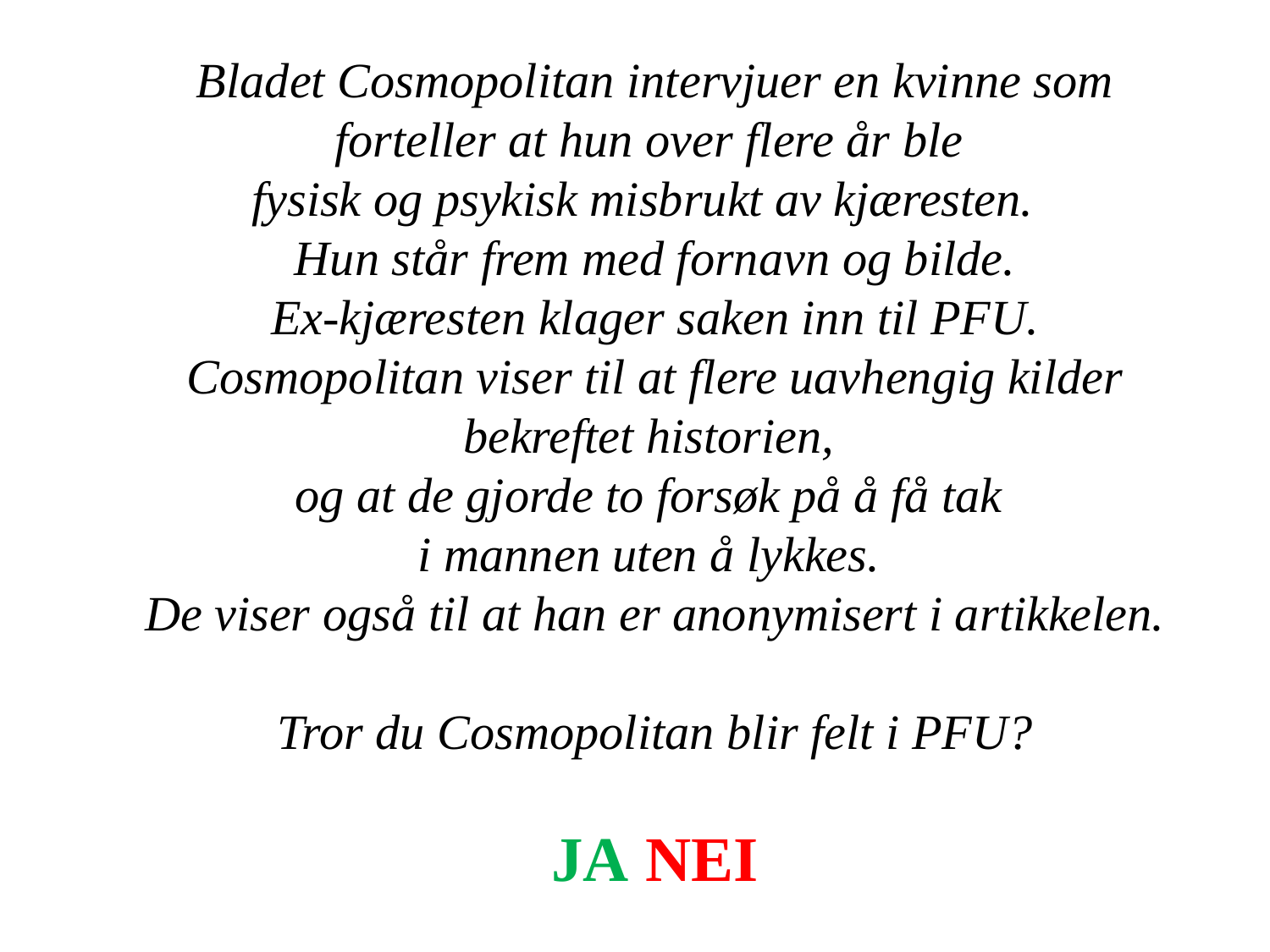

Bladet Cosmopolitan intervjuer en kvinne som forteller at hun over flere år ble
fysisk og psykisk misbrukt av kjæresten.
Hun står frem med fornavn og bilde.
Ex-kjæresten klager saken inn til PFU. Cosmopolitan viser til at flere uavhengig kilder bekreftet historien,
og at de gjorde to forsøk på å få tak
i mannen uten å lykkes.
De viser også til at han er anonymisert i artikkelen.

Tror du Cosmopolitan blir felt i PFU?

JA NEI